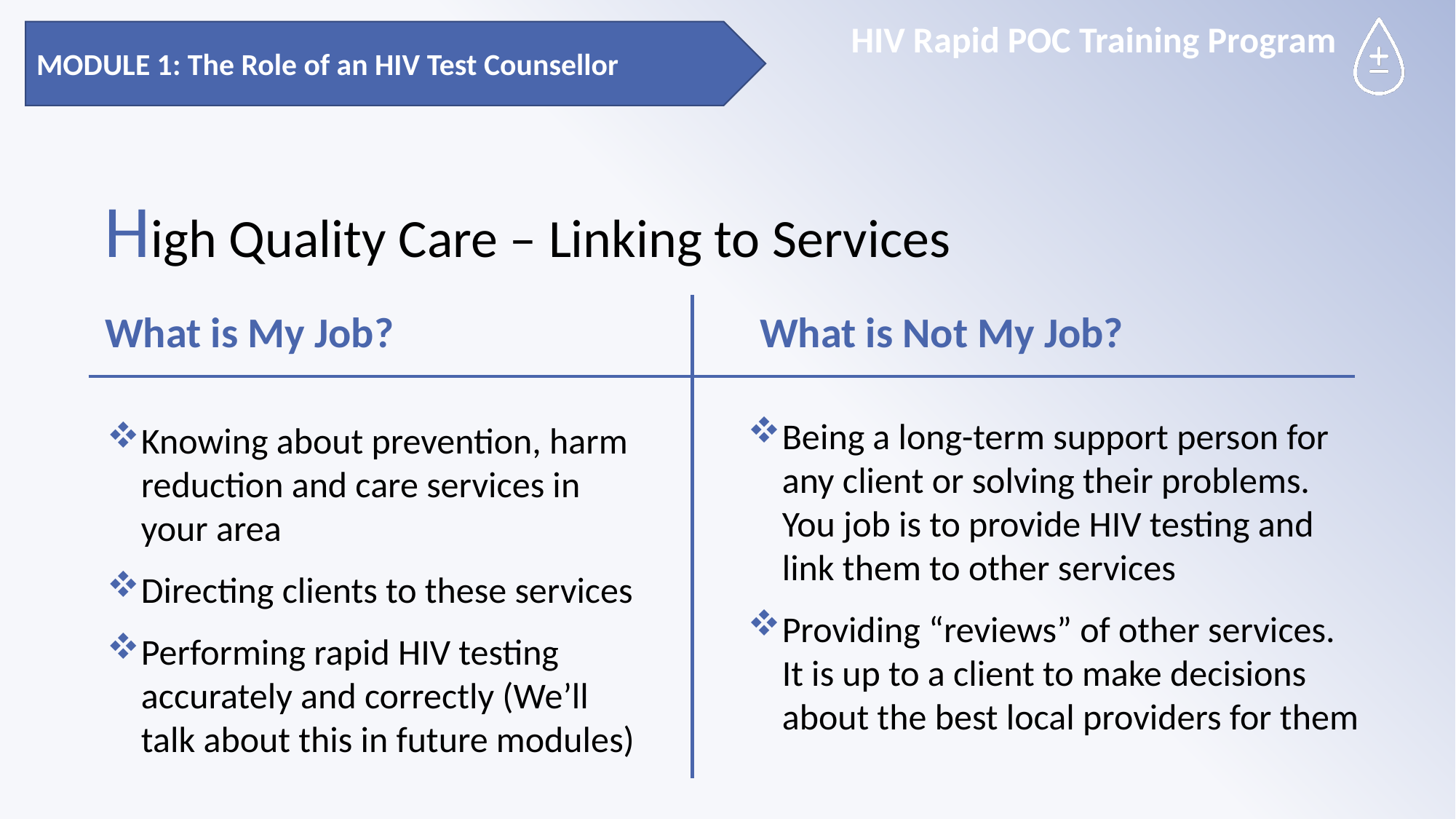

MODULE 1: The Role of an HIV Test Counsellor
# High Quality Care – Linking to Services
What is My Job?				What is Not My Job?
Being a long-term support person for any client or solving their problems. You job is to provide HIV testing and link them to other services
Providing “reviews” of other services. It is up to a client to make decisions about the best local providers for them
Knowing about prevention, harm reduction and care services in your area
Directing clients to these services
Performing rapid HIV testing accurately and correctly (We’ll talk about this in future modules)